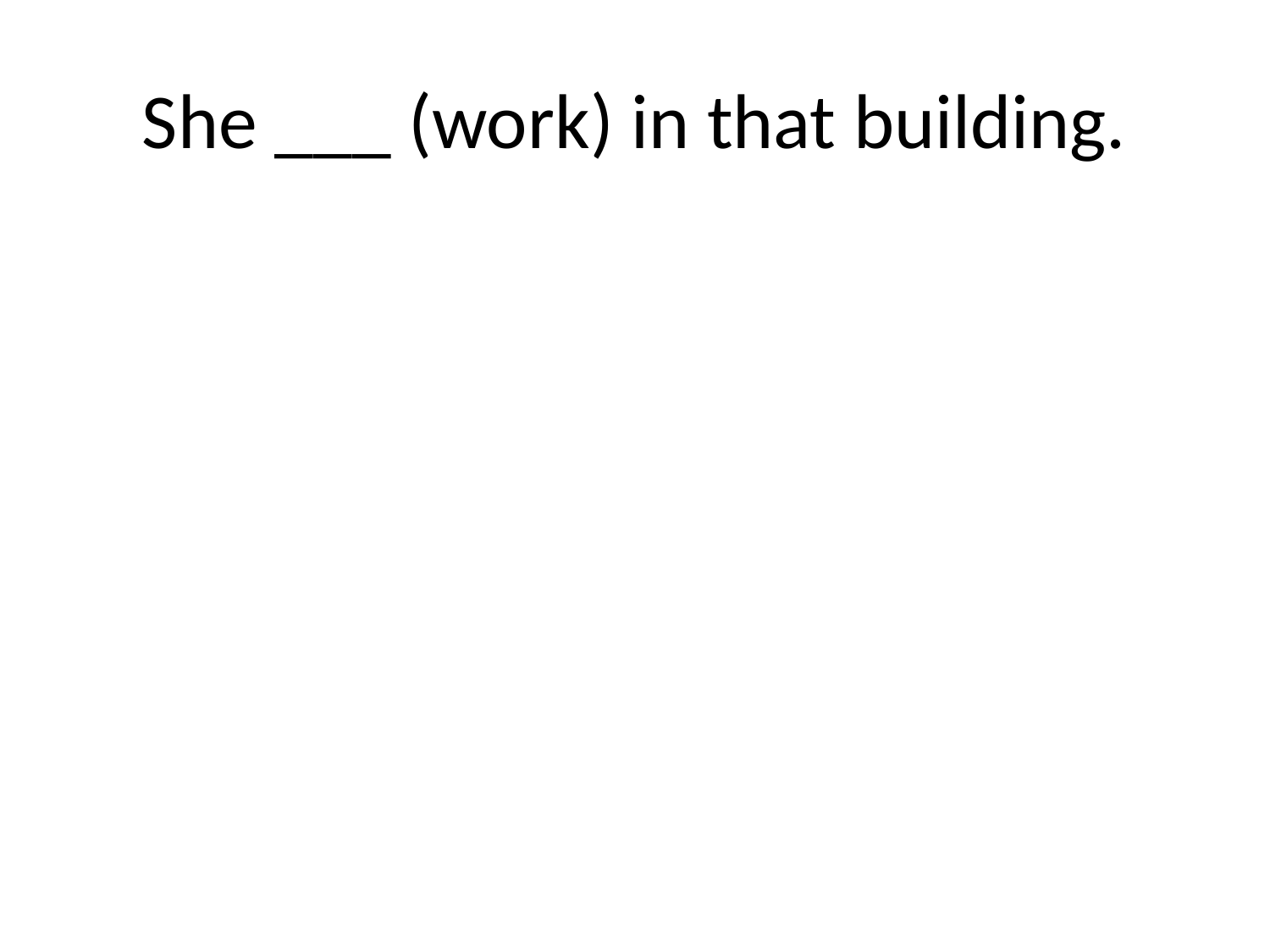

# She ___ (work) in that building.